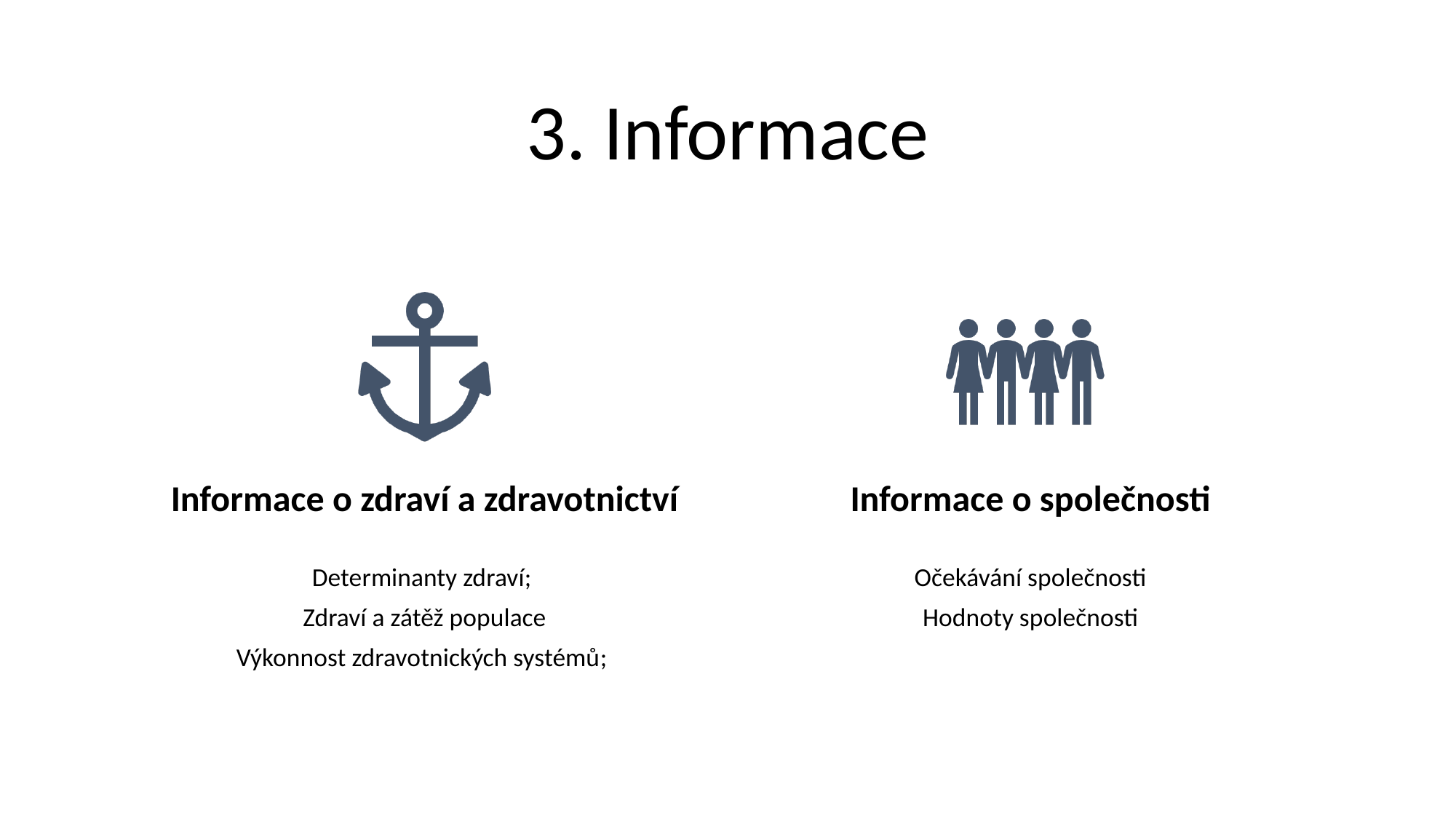

# 3. Informace
Informace o zdraví a zdravotnictví
Determinanty zdraví;
Zdraví a zátěž populace
Výkonnost zdravotnických systémů;
Informace o společnosti
Očekávání společnosti
Hodnoty společnosti